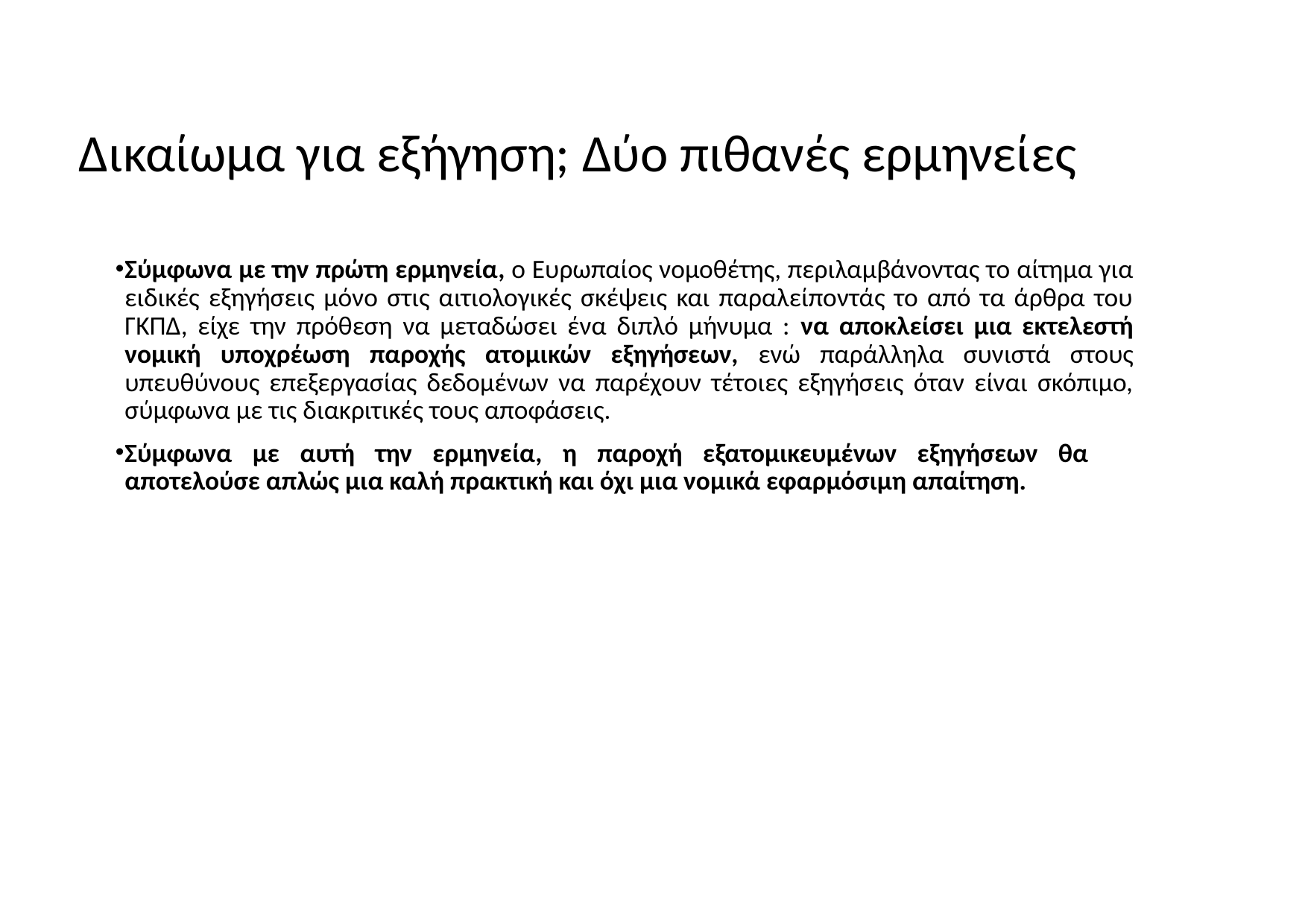

# Δικαίωμα για εξήγηση; Δύο πιθανές ερμηνείες
Σύμφωνα με την πρώτη ερμηνεία, ο Ευρωπαίος νομοθέτης, περιλαμβάνοντας το αίτημα για ειδικές εξηγήσεις μόνο στις αιτιολογικές σκέψεις και παραλείποντάς το από τα άρθρα του ΓΚΠΔ, είχε την πρόθεση να μεταδώσει ένα διπλό μήνυμα : να αποκλείσει μια εκτελεστή νομική υποχρέωση παροχής ατομικών εξηγήσεων, ενώ παράλληλα συνιστά στους υπευθύνους επεξεργασίας δεδομένων να παρέχουν τέτοιες εξηγήσεις όταν είναι σκόπιμο, σύμφωνα με τις διακριτικές τους αποφάσεις.
Σύμφωνα με αυτή την ερμηνεία, η παροχή εξατομικευμένων εξηγήσεων θα αποτελούσε απλώς μια καλή πρακτική και όχι μια νομικά εφαρμόσιμη απαίτηση.